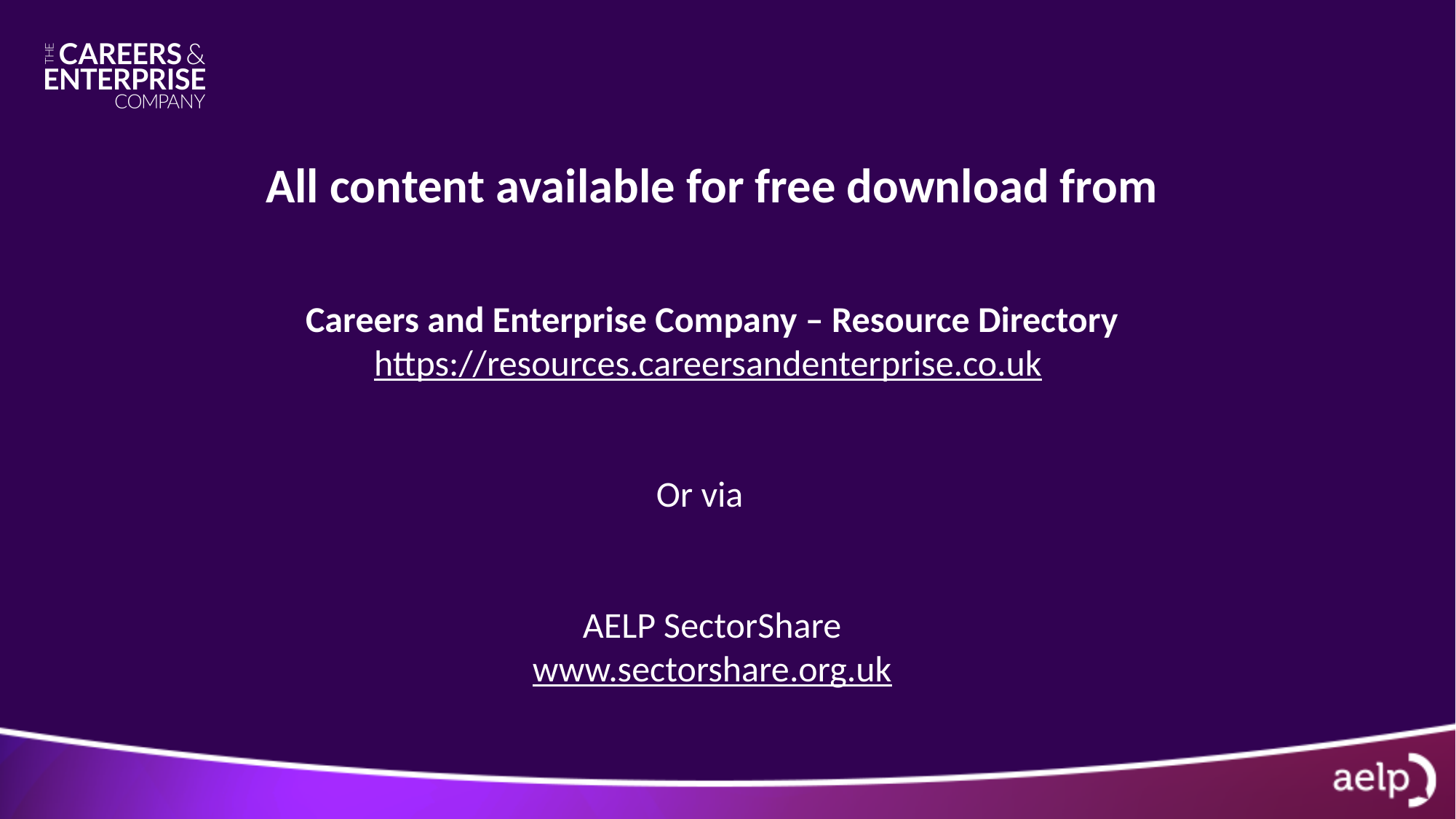

All content available for free download from

Careers and Enterprise Company – Resource Directory
https://resources.careersandenterprise.co.uk

Or via

AELP SectorShare
 www.sectorshare.org.uk